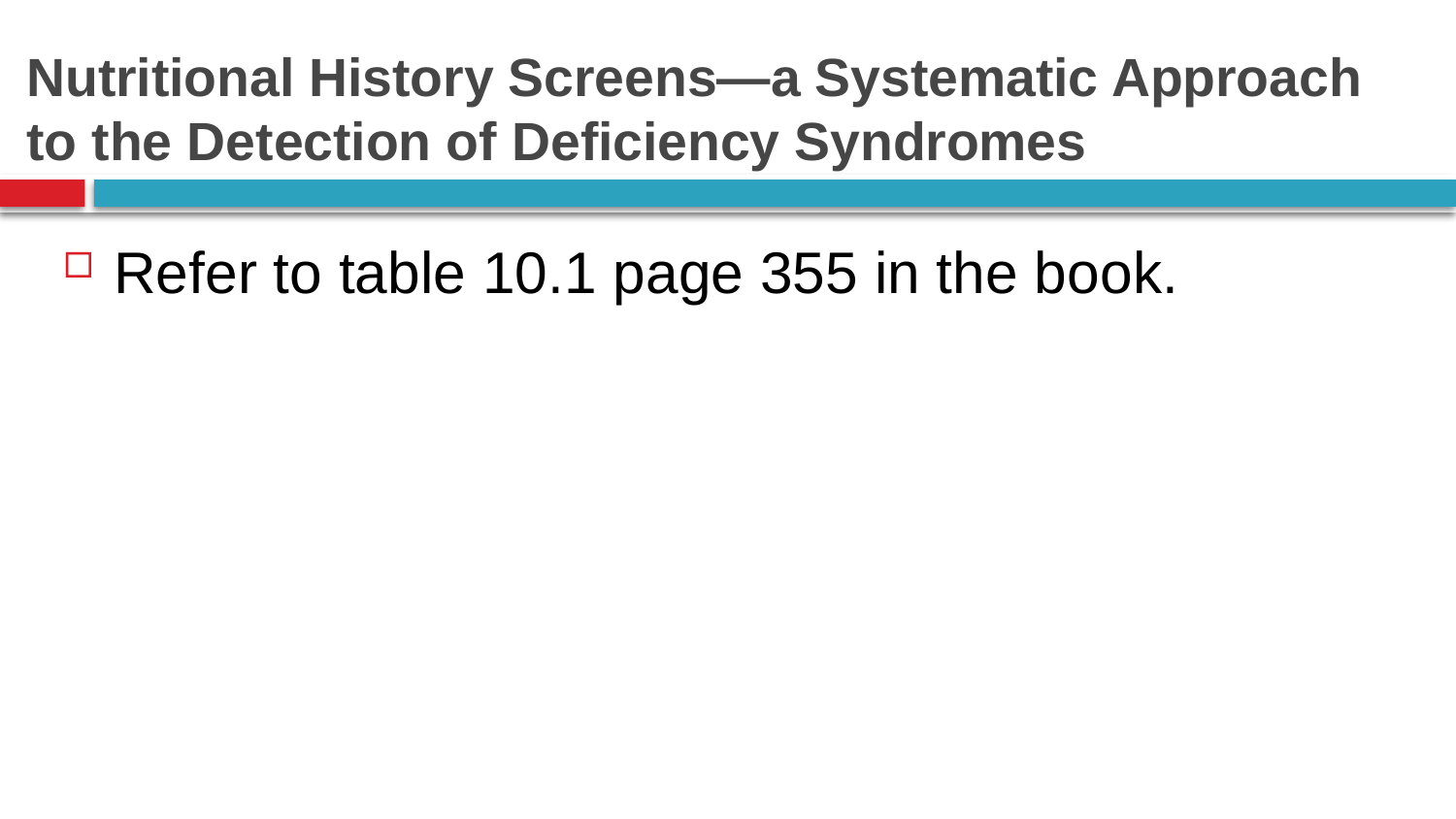

# Nutritional History Screens—a Systematic Approach to the Detection of Deficiency Syndromes
Refer to table 10.1 page 355 in the book.